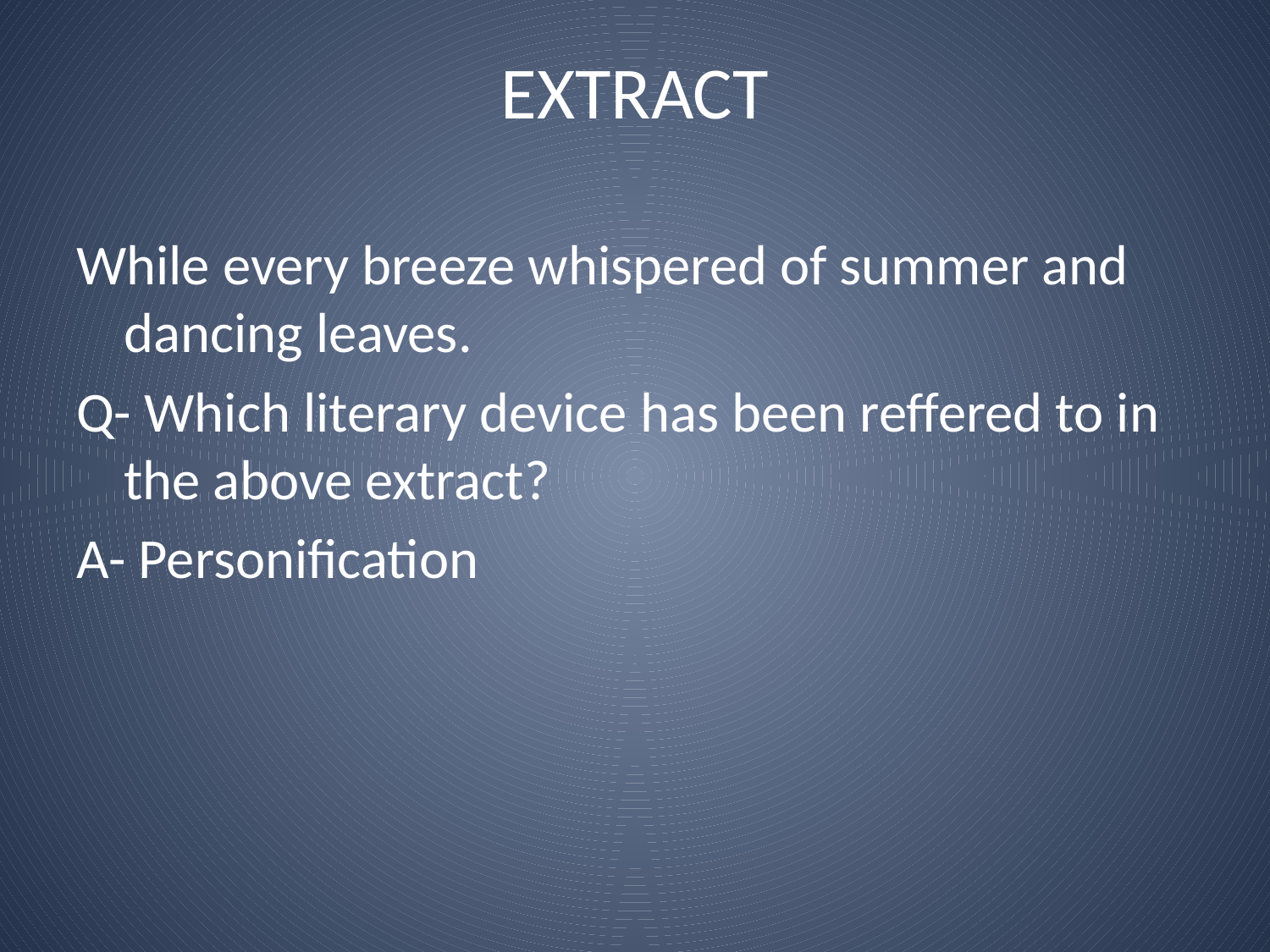

# EXTRACT
While every breeze whispered of summer and dancing leaves.
Q- Which literary device has been reffered to in the above extract?
A- Personification